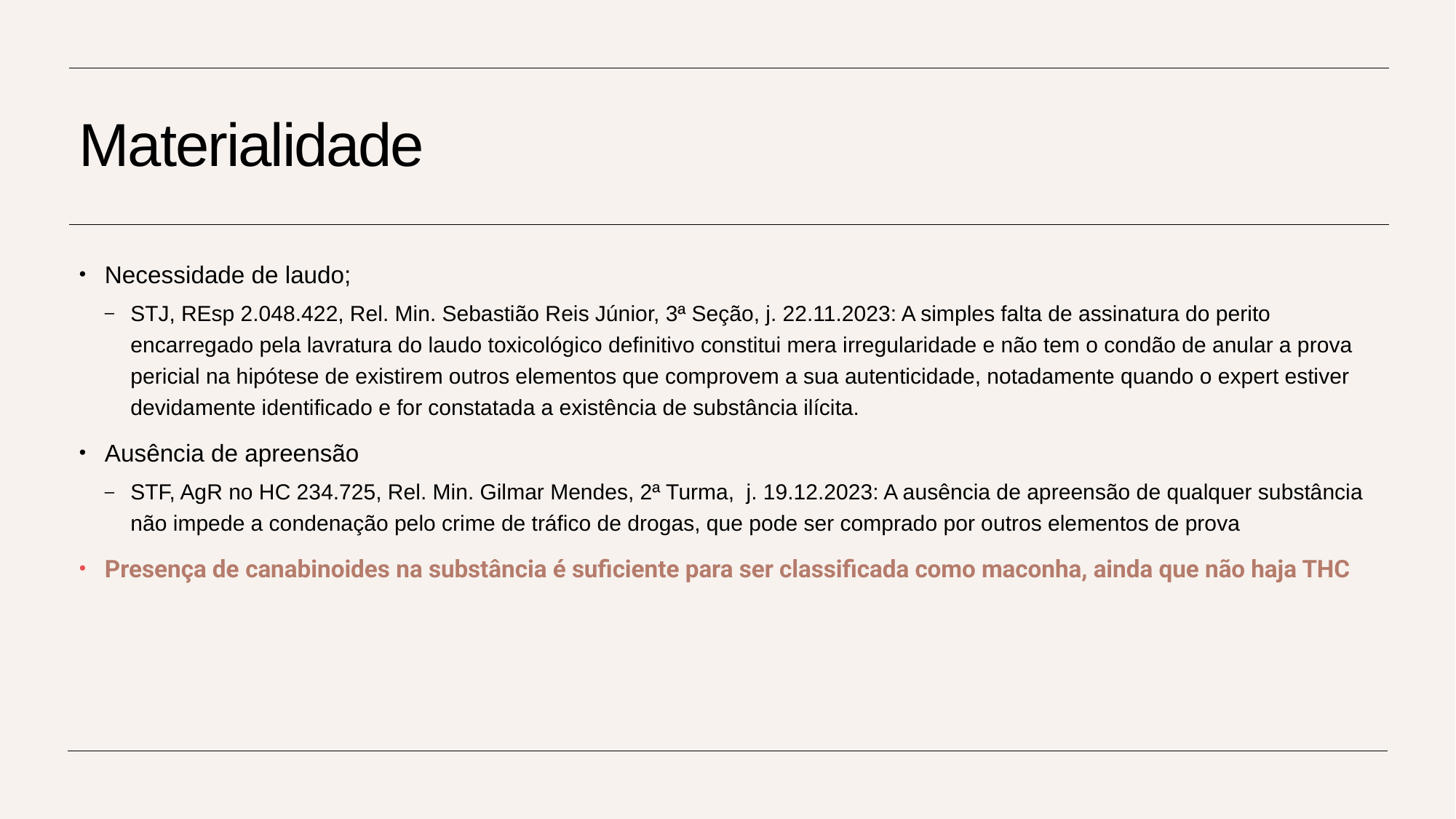

# Materialidade
Necessidade de laudo;
STJ, REsp 2.048.422, Rel. Min. Sebastião Reis Júnior, 3ª Seção, j. 22.11.2023: A simples falta de assinatura do perito encarregado pela lavratura do laudo toxicológico definitivo constitui mera irregularidade e não tem o condão de anular a prova pericial na hipótese de existirem outros elementos que comprovem a sua autenticidade, notadamente quando o expert estiver devidamente identificado e for constatada a existência de substância ilícita.
Ausência de apreensão
STF, AgR no HC 234.725, Rel. Min. Gilmar Mendes, 2ª Turma,  j. 19.12.2023: A ausência de apreensão de qualquer substância não impede a condenação pelo crime de tráfico de drogas, que pode ser comprado por outros elementos de prova
Presença de canabinoides na substância é suficiente para ser classificada como maconha, ainda que não haja THC